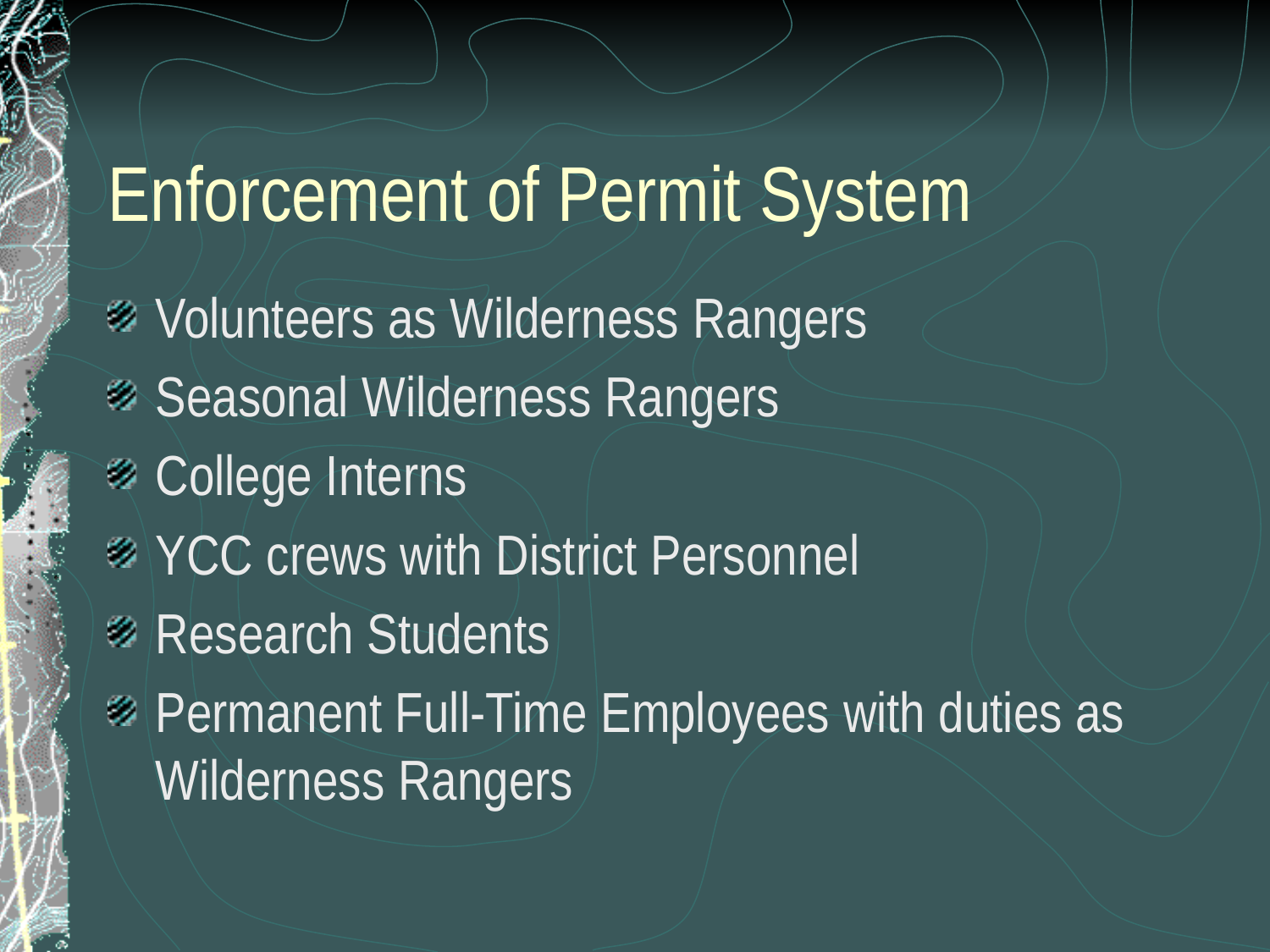

# Enforcement of Permit System
Volunteers as Wilderness Rangers
Seasonal Wilderness Rangers
College Interns
YCC crews with District Personnel
Research Students
Permanent Full-Time Employees with duties as Wilderness Rangers